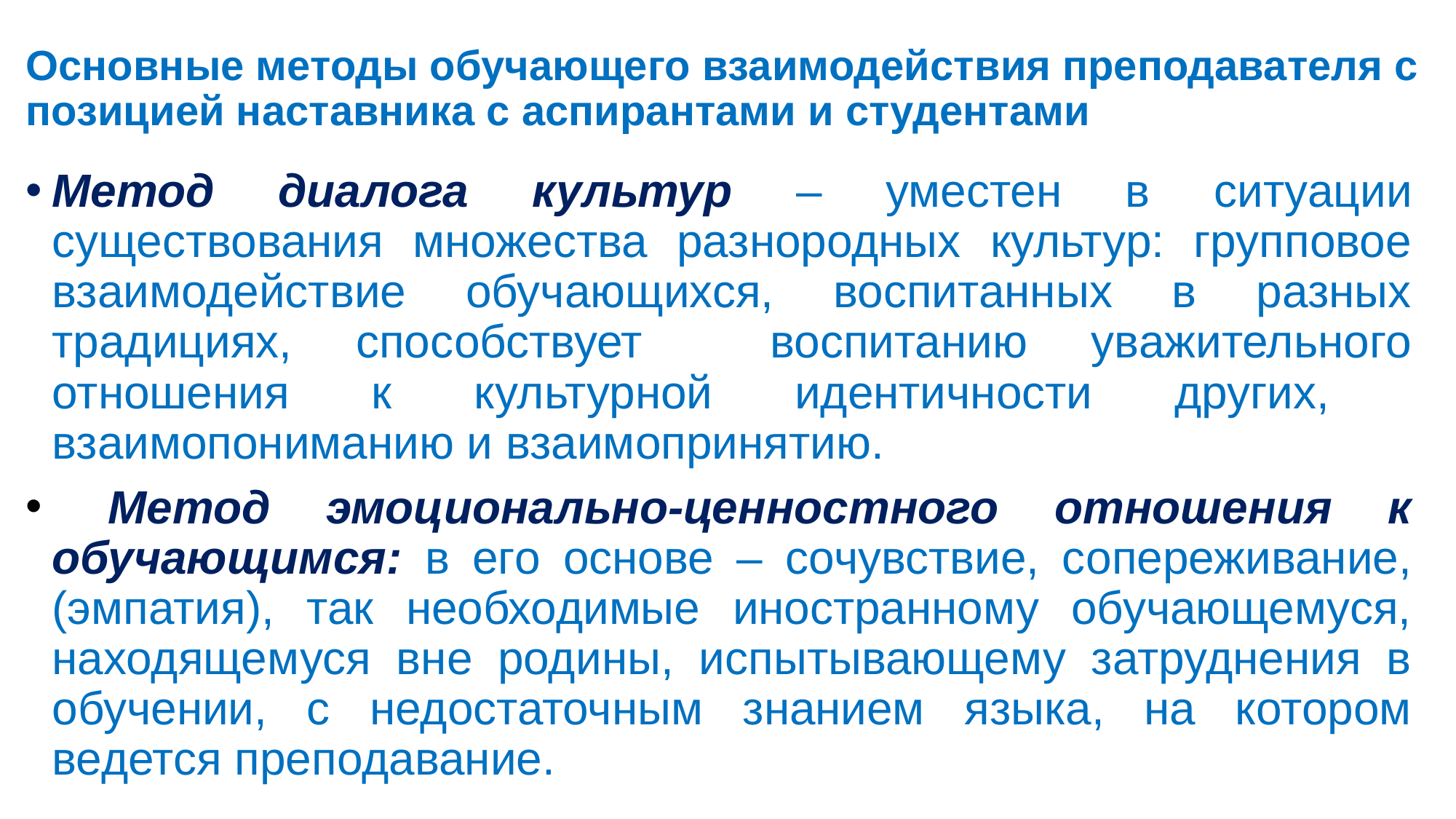

# Основные методы обучающего взаимодействия преподавателя с позицией наставника с аспирантами и студентами
Метод диалога культур – уместен в ситуации существования множества разнородных культур: групповое взаимодействие обучающихся, воспитанных в разных традициях, способствует  воспитанию уважительного отношения к культурной идентичности других,  взаимопониманию и взаимопринятию.
 Метод эмоционально-ценностного отношения к обучающимся: в его основе – сочувствие, сопереживание, (эмпатия), так необходимые иностранному обучающемуся, находящемуся вне родины, испытывающему затруднения в обучении, с недостаточным знанием языка, на котором ведется преподавание.